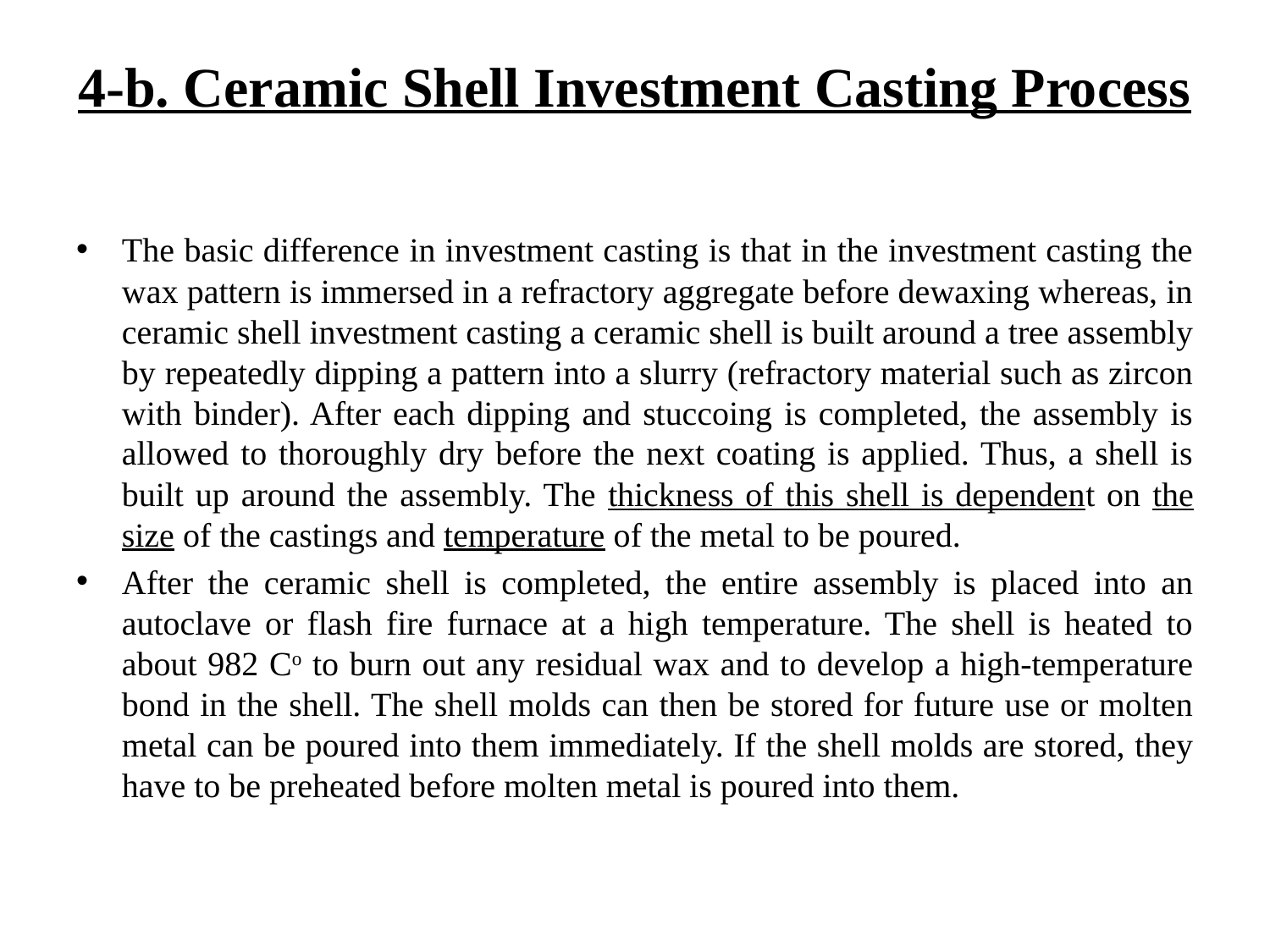

# 4-b. Ceramic Shell Investment Casting Process
The basic difference in investment casting is that in the investment casting the wax pattern is immersed in a refractory aggregate before dewaxing whereas, in ceramic shell investment casting a ceramic shell is built around a tree assembly by repeatedly dipping a pattern into a slurry (refractory material such as zircon with binder). After each dipping and stuccoing is completed, the assembly is allowed to thoroughly dry before the next coating is applied. Thus, a shell is built up around the assembly. The thickness of this shell is dependent on the size of the castings and temperature of the metal to be poured.
After the ceramic shell is completed, the entire assembly is placed into an autoclave or flash fire furnace at a high temperature. The shell is heated to about 982 Co to burn out any residual wax and to develop a high-temperature bond in the shell. The shell molds can then be stored for future use or molten metal can be poured into them immediately. If the shell molds are stored, they have to be preheated before molten metal is poured into them.